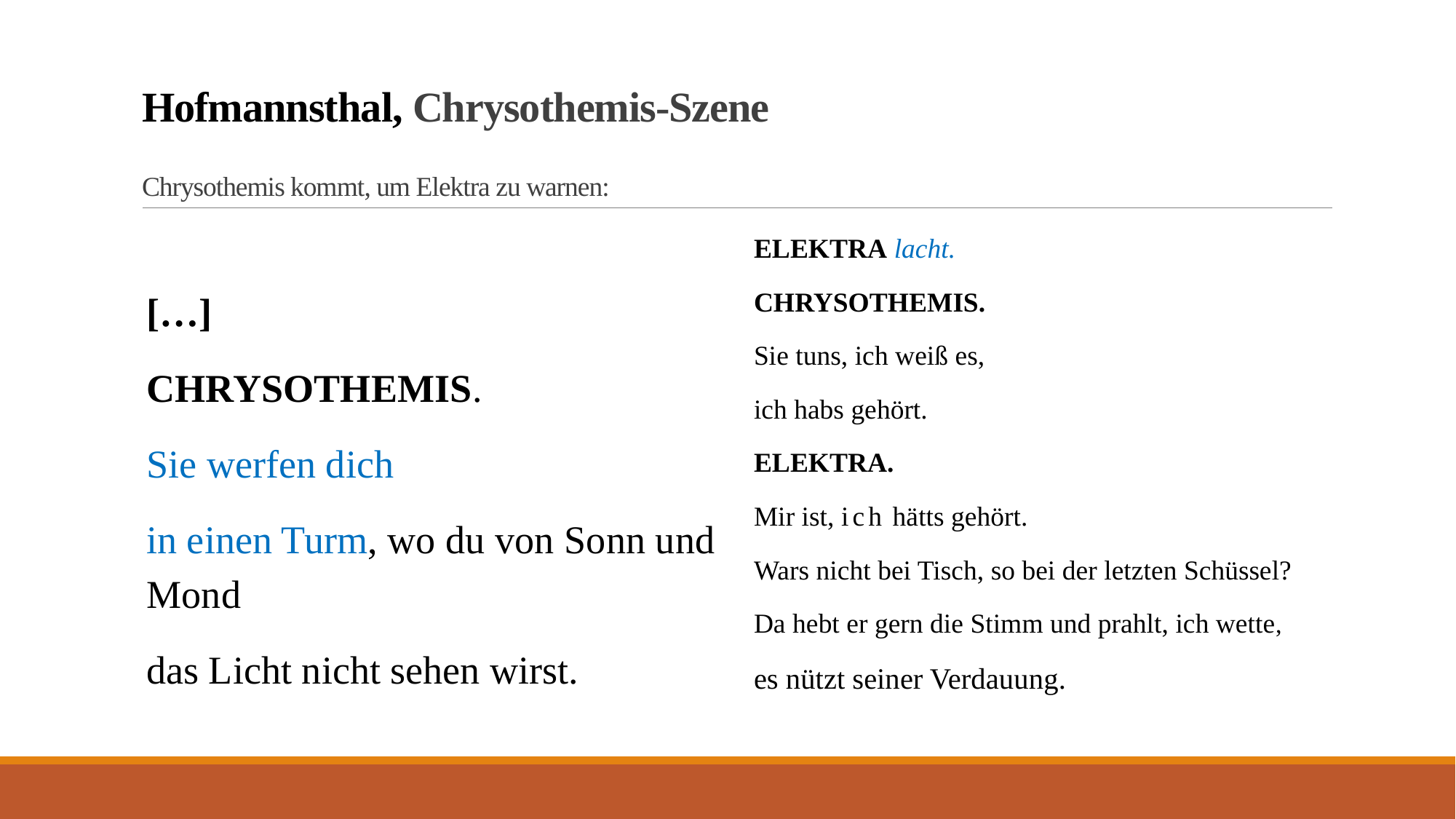

# Hofmannsthal, Chrysothemis-Szene Chrysothemis kommt, um Elektra zu warnen:

[…]
CHRYSOTHEMIS.
Sie werfen dich
in einen Turm, wo du von Sonn und Mond
das Licht nicht sehen wirst.

ELEKTRA lacht.
CHRYSOTHEMIS.
Sie tuns, ich weiß es,
ich habs gehört.
ELEKTRA.
Mir ist, ich hätts gehört.
Wars nicht bei Tisch, so bei der letzten Schüssel?
Da hebt er gern die Stimm und prahlt, ich wette,
es nützt seiner Verdauung.